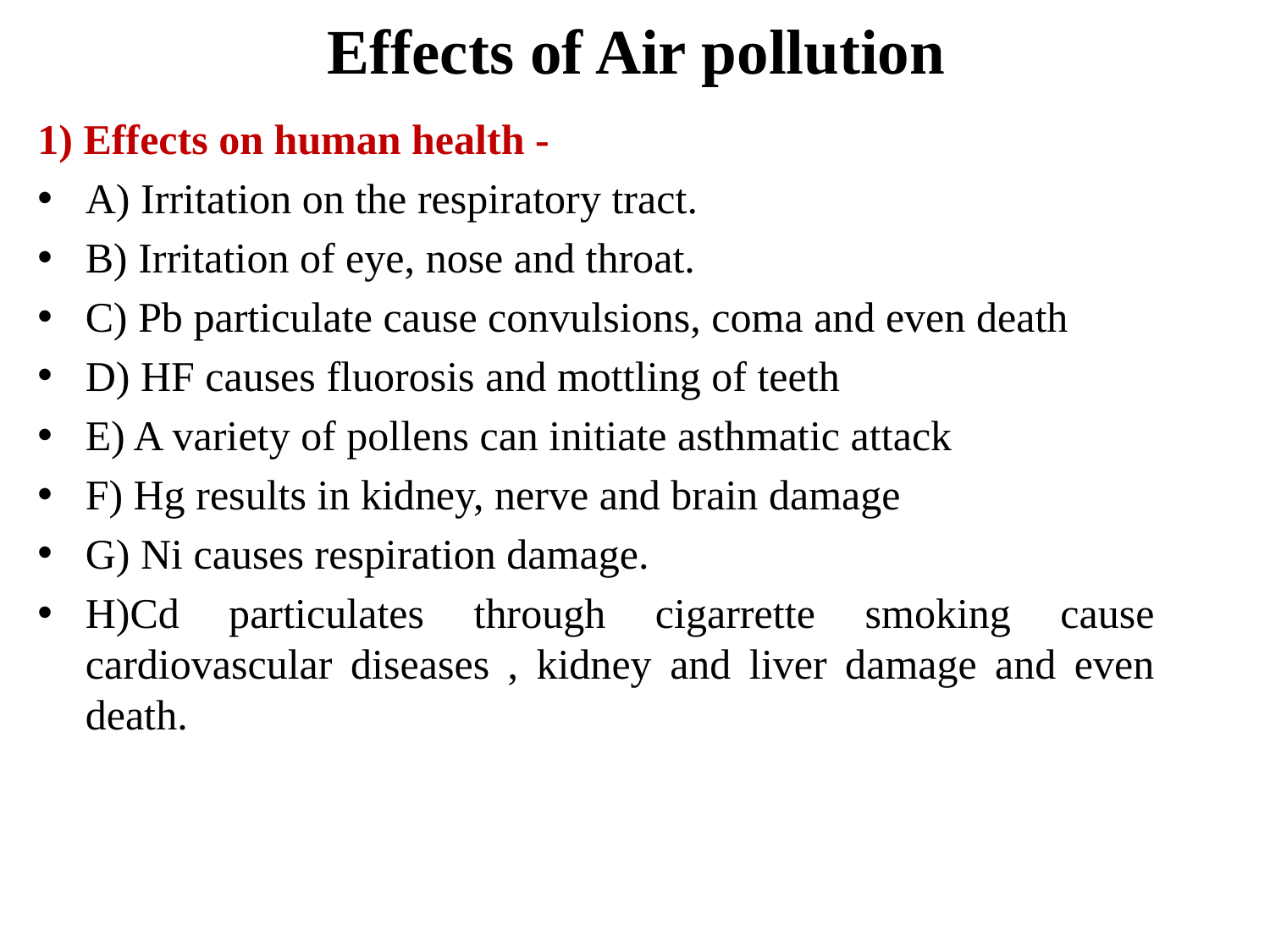

# Effects of Air pollution
1) Effects on human health -
A) Irritation on the respiratory tract.
B) Irritation of eye, nose and throat.
C) Pb particulate cause convulsions, coma and even death
D) HF causes fluorosis and mottling of teeth
E) A variety of pollens can initiate asthmatic attack
F) Hg results in kidney, nerve and brain damage
G) Ni causes respiration damage.
H)Cd particulates through cigarrette smoking cause cardiovascular diseases , kidney and liver damage and even death.